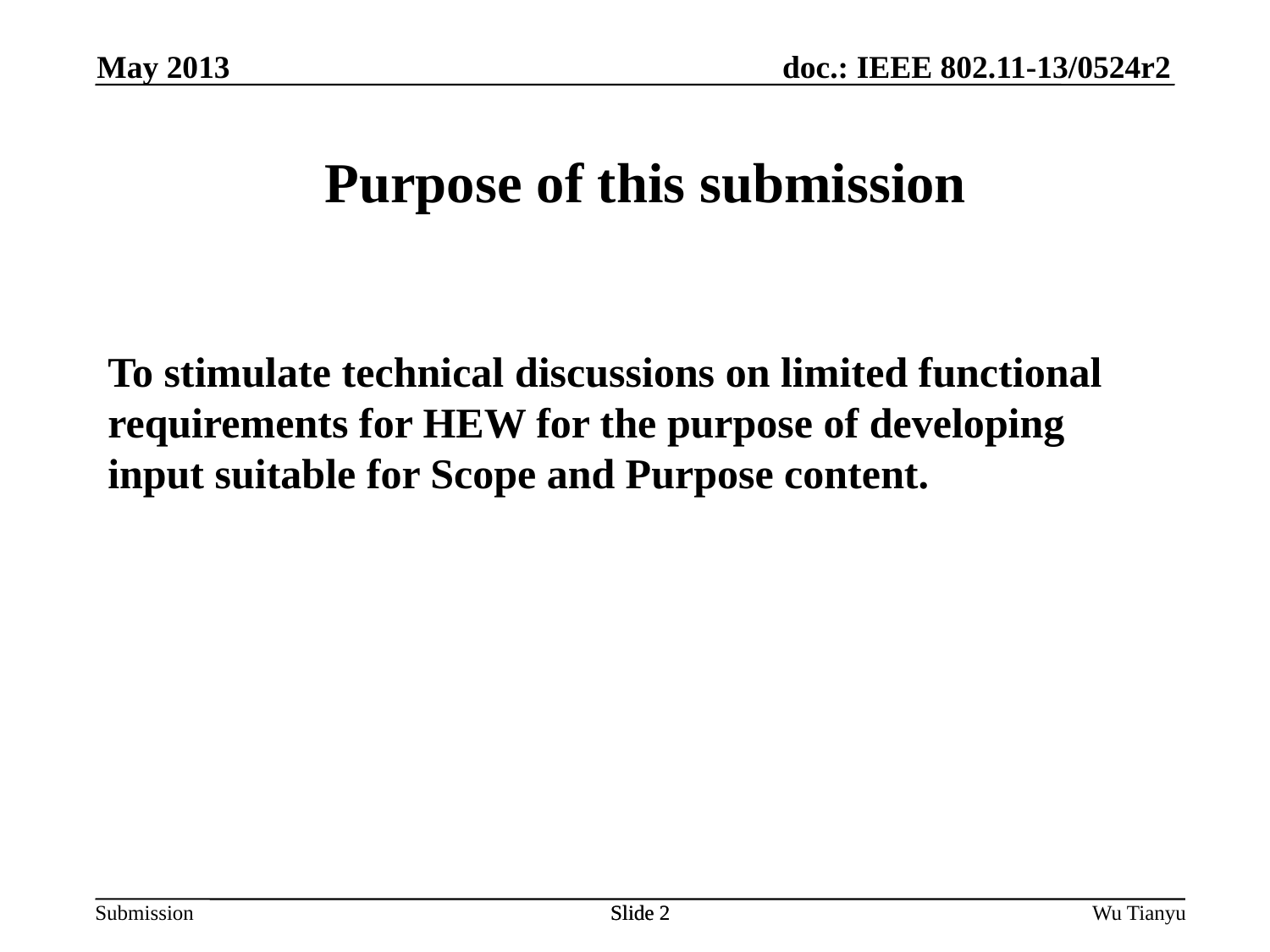

May 2013
Purpose of this submission
To stimulate technical discussions on limited functional requirements for HEW for the purpose of developing input suitable for Scope and Purpose content.

Slide 2
Slide 2
Wu Tianyu